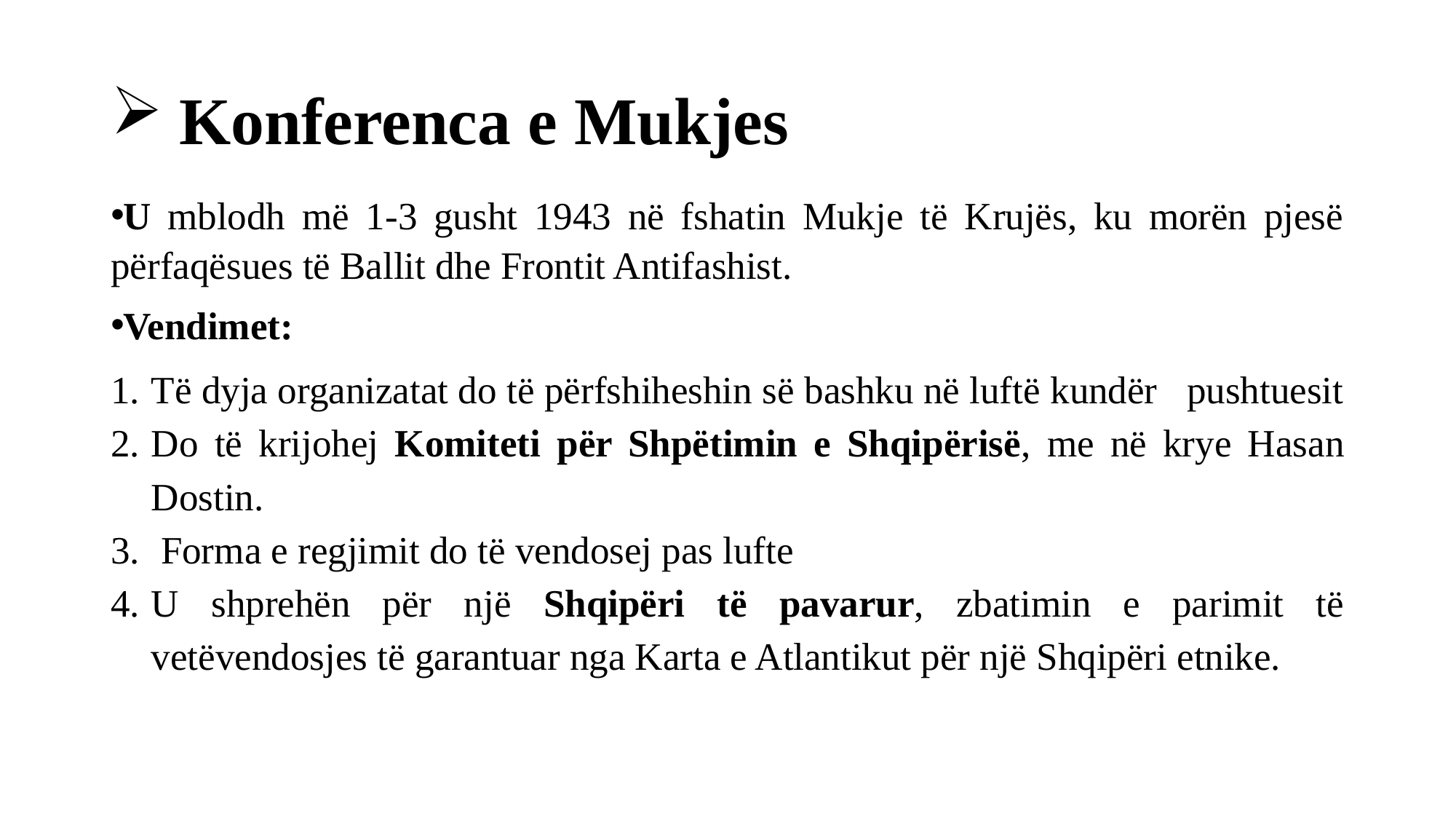

# Konferenca e Mukjes
U mblodh më 1-3 gusht 1943 në fshatin Mukje të Krujës, ku morën pjesë përfaqësues të Ballit dhe Frontit Antifashist.
Vendimet:
Të dyja organizatat do të përfshiheshin së bashku në luftë kundër   pushtuesit
Do të krijohej Komiteti për Shpëtimin e Shqipërisë, me në krye Hasan Dostin.
 Forma e regjimit do të vendosej pas lufte
U shprehën për një Shqipëri të pavarur, zbatimin e parimit të vetëvendosjes të garantuar nga Karta e Atlantikut për një Shqipëri etnike.